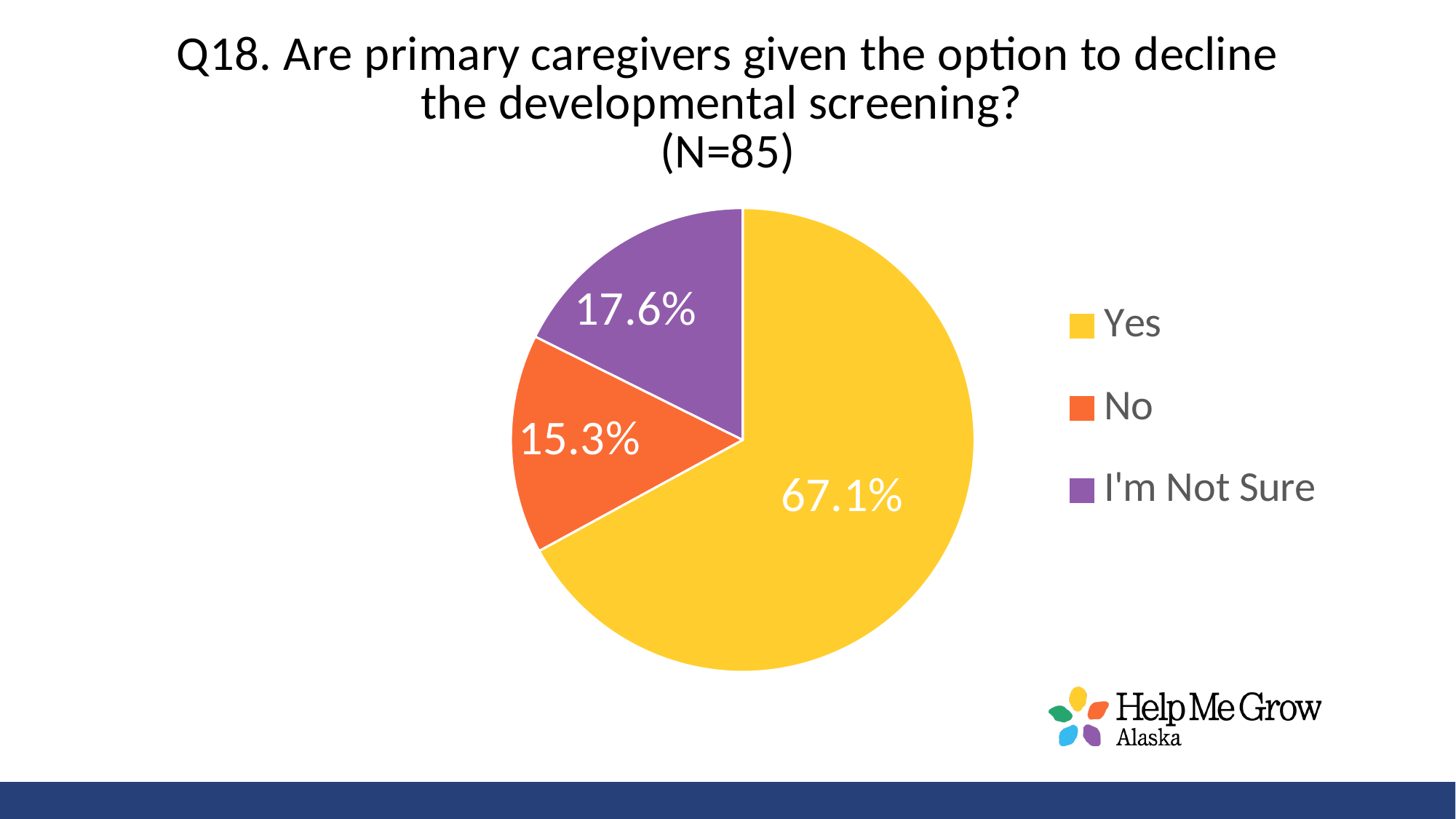

### Chart: Q18. Are primary caregivers given the option to decline the developmental screening?
(N=85)

| Category | % |
|---|---|
| Yes | 0.6705882352941176 |
| No | 0.15294117647058825 |
| I'm Not Sure | 0.17647058823529413 |